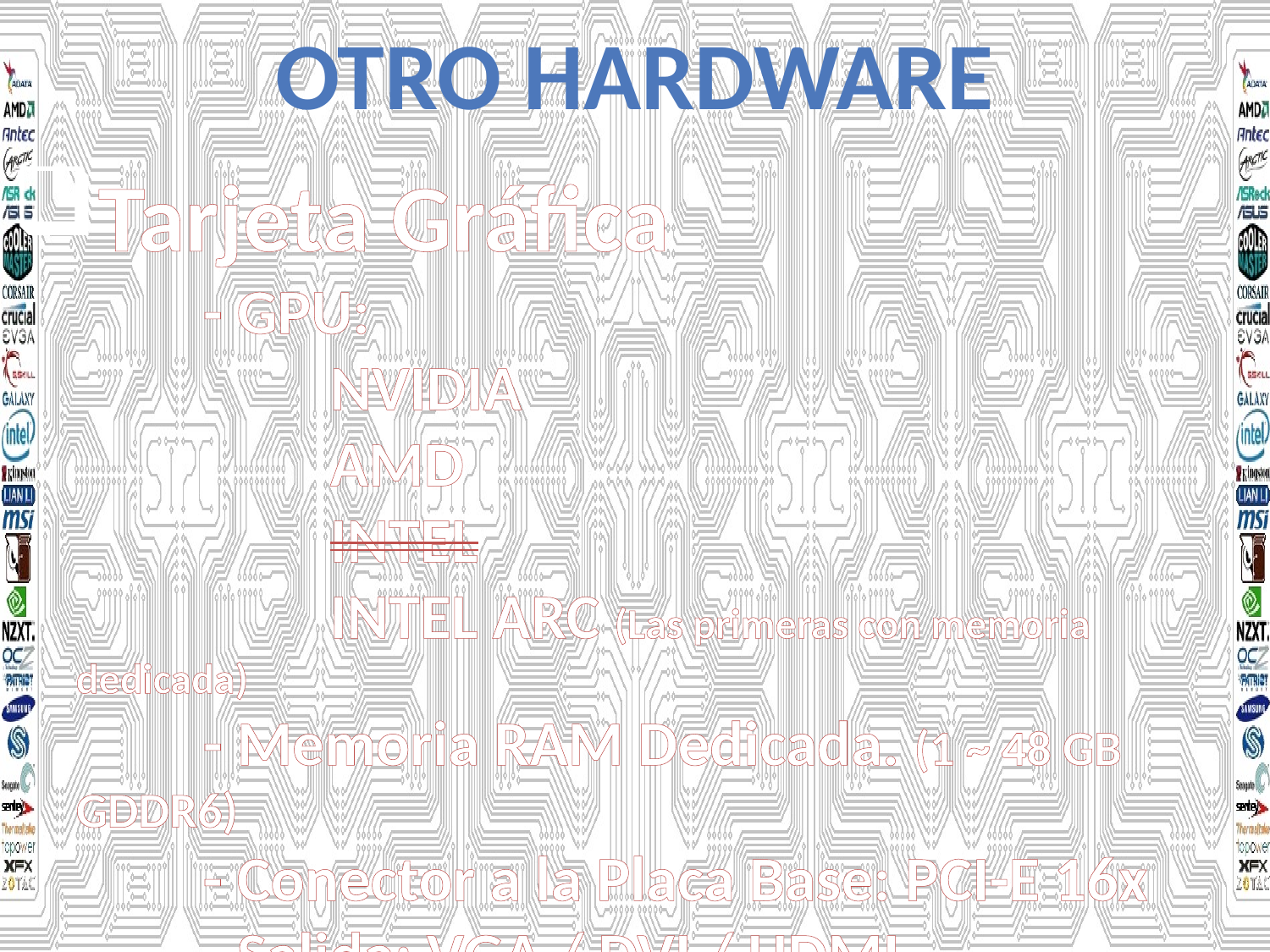

OTRO HARDWARE
Tarjeta Gráfica
	- GPU:
		NVIDIA
		AMD
		INTEL
		INTEL ARC (Las primeras con memoria dedicada)
	- Memoria RAM Dedicada. (1 ~ 48 GB GDDR6)
 	- Conector a la Placa Base: PCI-E 16x
	- Salida: VGA / DVI / HDMI